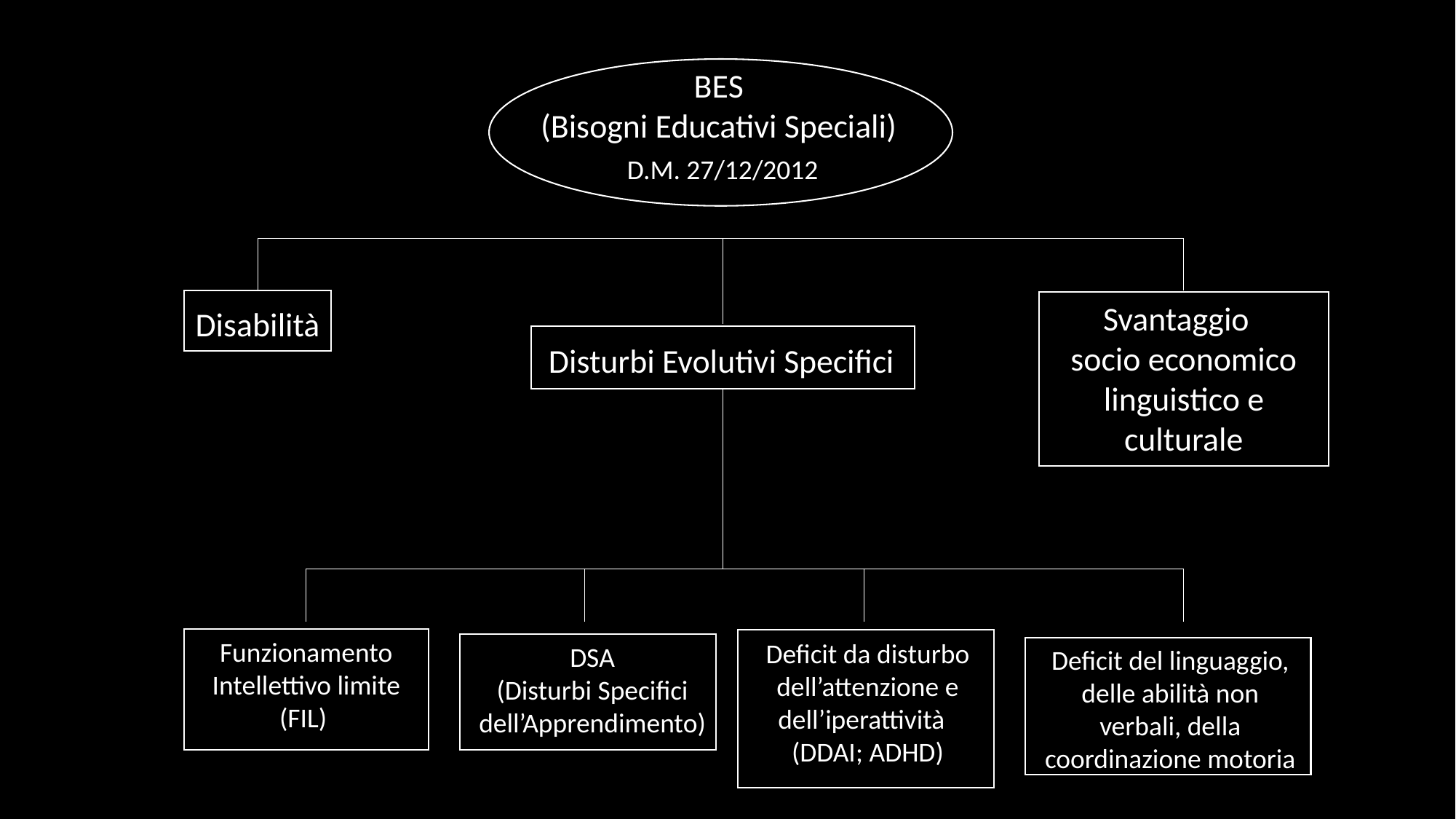

BES
(Bisogni Educativi Speciali)
D.M. 27/12/2012

Svantaggio
socio economico linguistico e culturale

Disabilità

Disturbi Evolutivi Specifici

Funzionamento Intellettivo limite (FIL)

Deficit da disturbo dell’attenzione e dell’iperattività
(DDAI; ADHD)

DSA
(Disturbi Specifici dell’Apprendimento)

Deficit del linguaggio, delle abilità non verbali, della coordinazione motoria